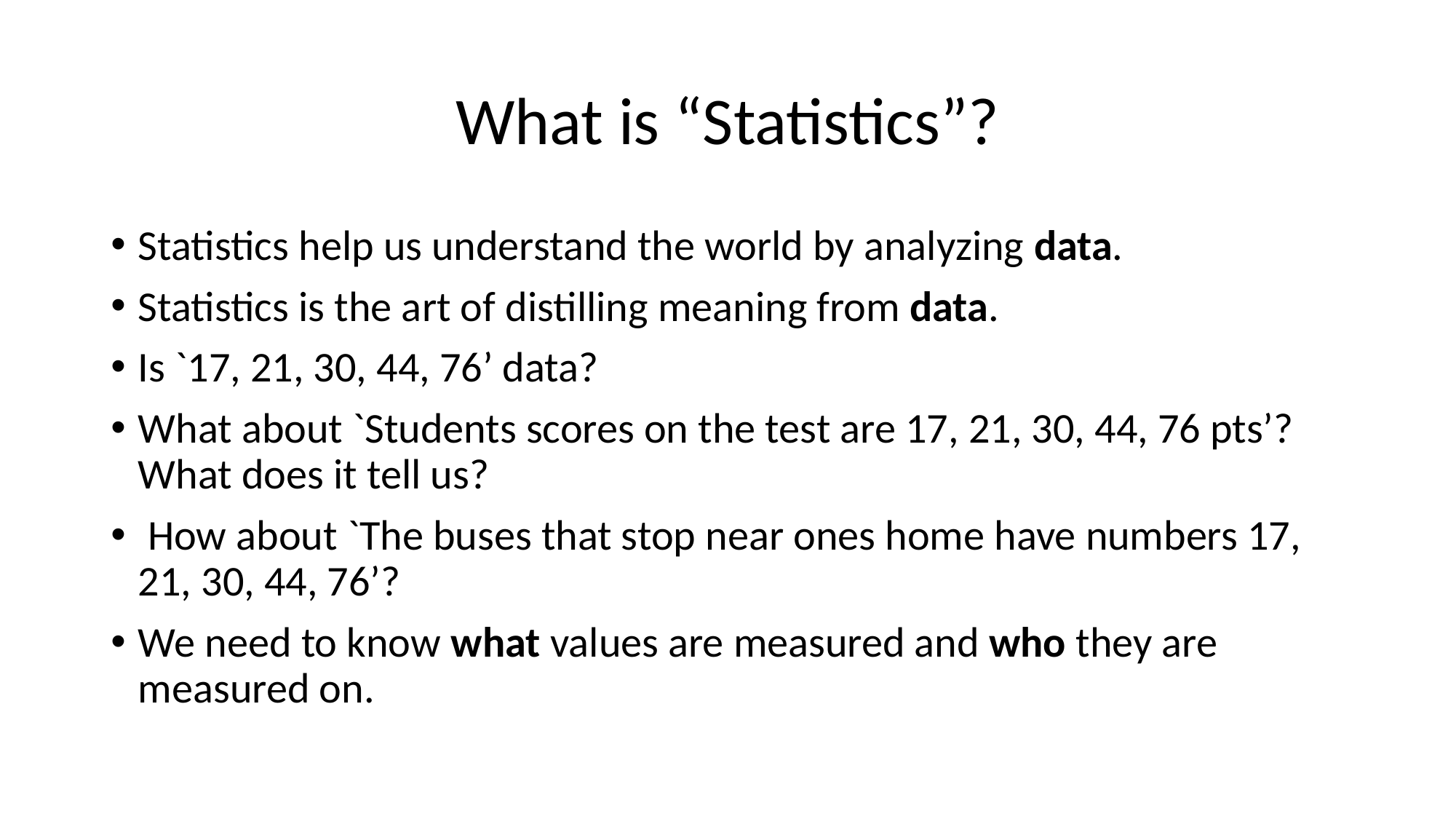

# What is “Statistics”?
Statistics help us understand the world by analyzing data.
Statistics is the art of distilling meaning from data.
Is `17, 21, 30, 44, 76’ data?
What about `Students scores on the test are 17, 21, 30, 44, 76 pts’? What does it tell us?
 How about `The buses that stop near ones home have numbers 17, 21, 30, 44, 76’?
We need to know what values are measured and who they are measured on.